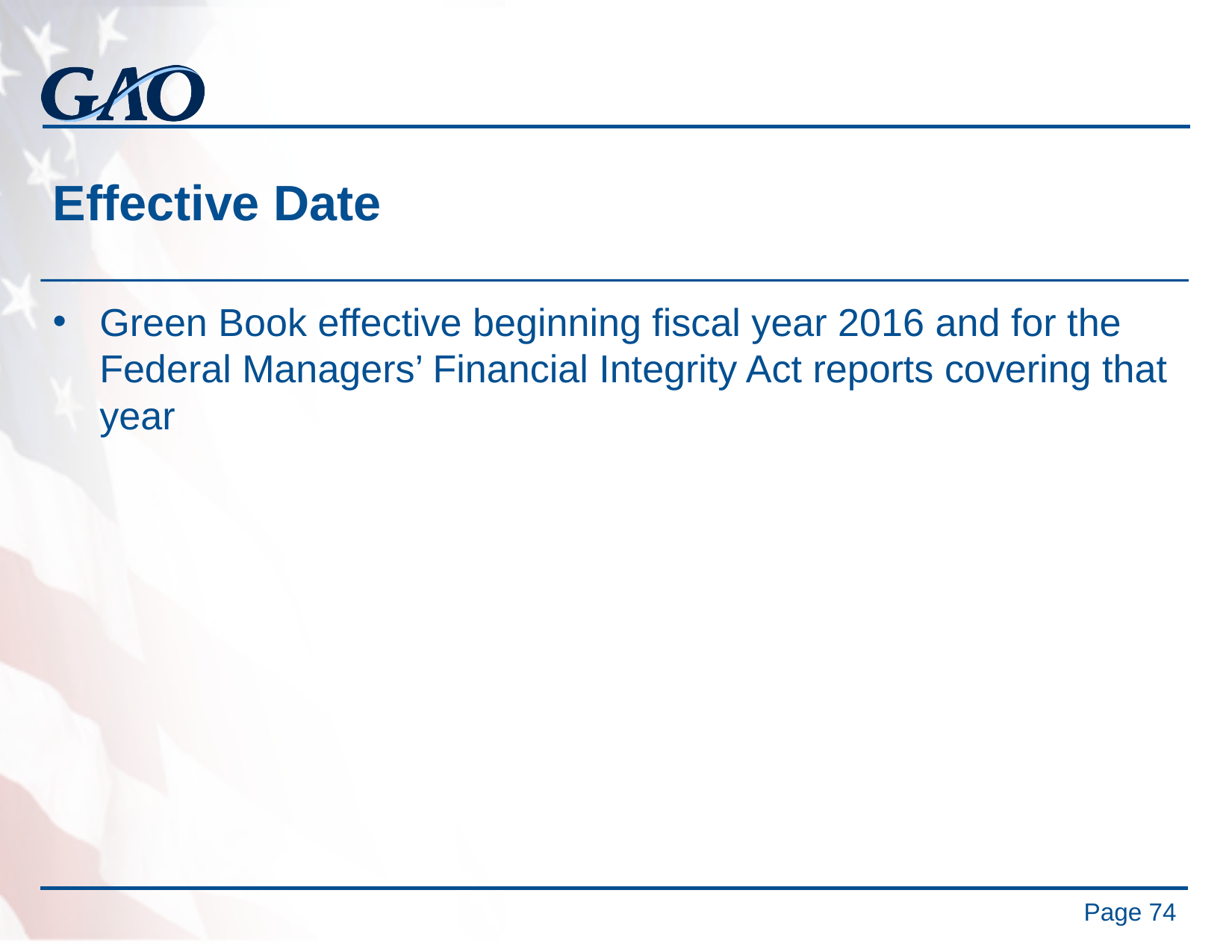

# Effective Date
Green Book effective beginning fiscal year 2016 and for the Federal Managers’ Financial Integrity Act reports covering that year

Page 74